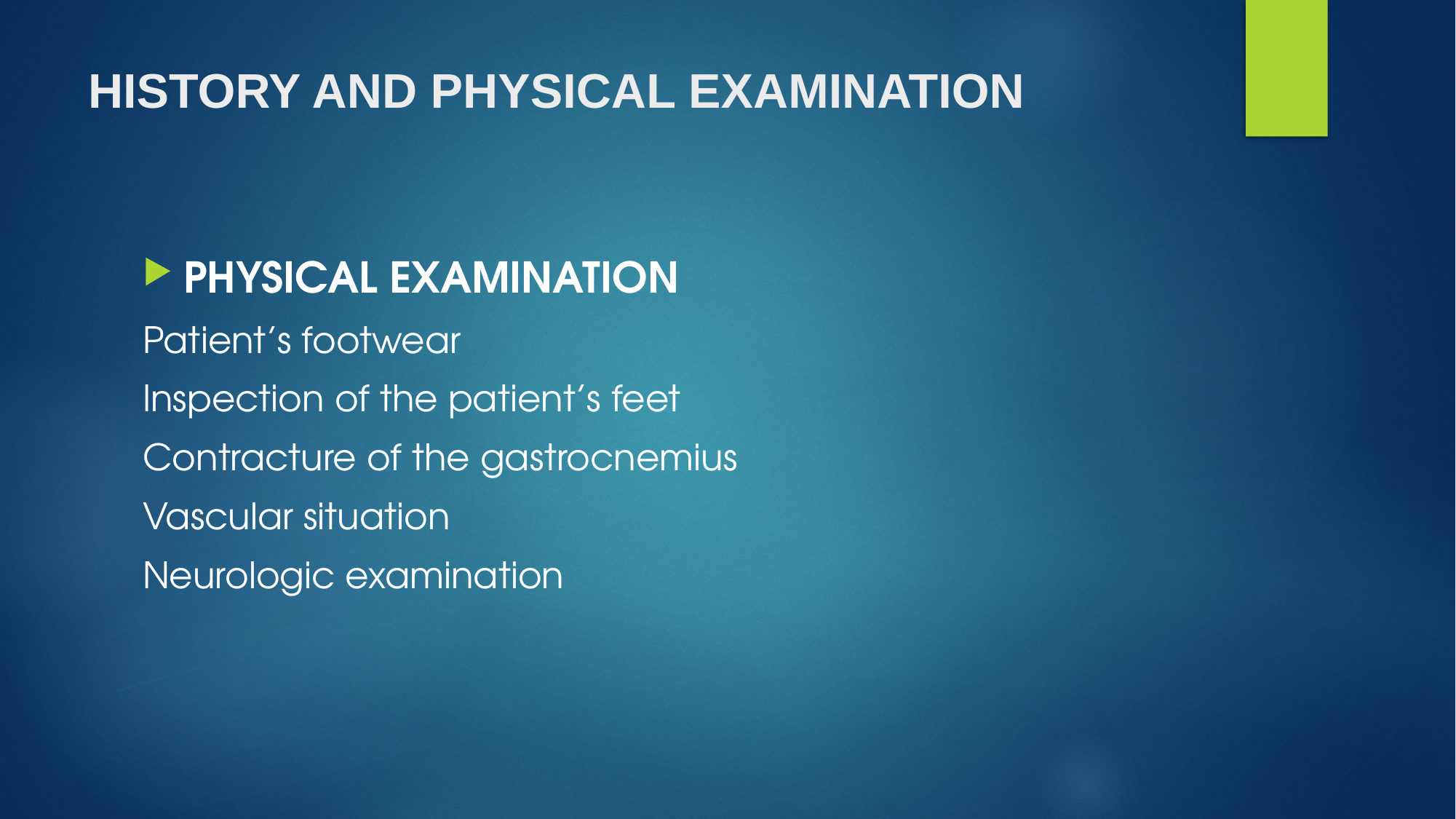

# HISTORY AND PHYSICAL EXAMINATION
PHYSICAL EXAMINATION
Patient’s footwear
Inspection of the patient’s feet
Contracture of the gastrocnemius
Vascular situation
Neurologic examination